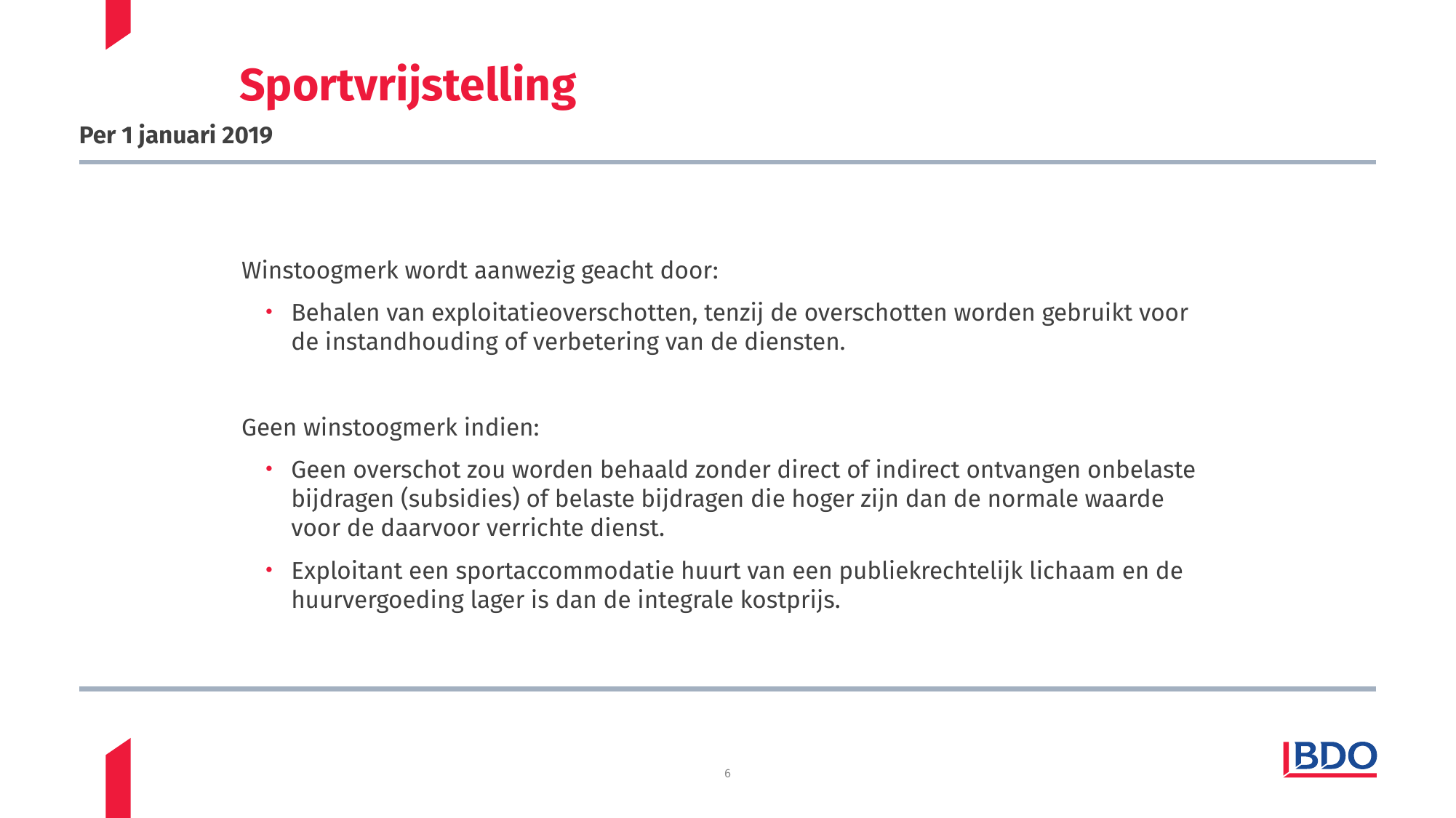

6
# Sportvrijstelling
Per 1 januari 2019
Winstoogmerk wordt aanwezig geacht door:
Behalen van exploitatieoverschotten, tenzij de overschotten worden gebruikt voor de instandhouding of verbetering van de diensten.

Geen winstoogmerk indien:
Geen overschot zou worden behaald zonder direct of indirect ontvangen onbelaste bijdragen (subsidies) of belaste bijdragen die hoger zijn dan de normale waarde voor de daarvoor verrichte dienst.
Exploitant een sportaccommodatie huurt van een publiekrechtelijk lichaam en de huurvergoeding lager is dan de integrale kostprijs.